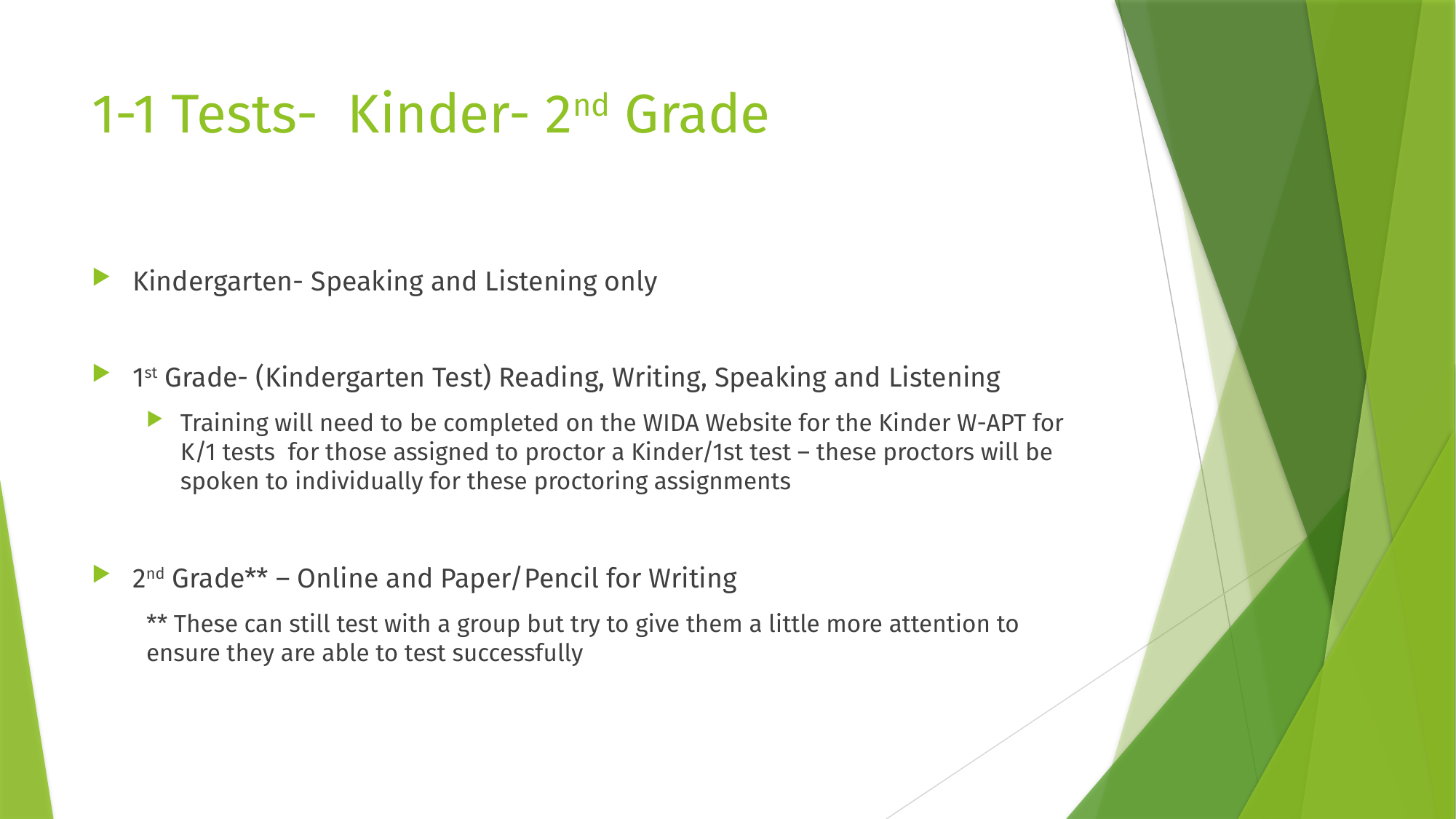

# 1-1 Tests-  Kinder- 2nd Grade
Kindergarten- Speaking and Listening only

1st Grade- (Kindergarten Test) Reading, Writing, Speaking and Listening
Training will need to be completed on the WIDA Website for the Kinder W-APT for K/1 tests  for those assigned to proctor a Kinder/1st test – these proctors will be spoken to individually for these proctoring assignments

2nd Grade** – Online and Paper/Pencil for Writing
** These can still test with a group but try to give them a little more attention to ensure they are able to test successfully